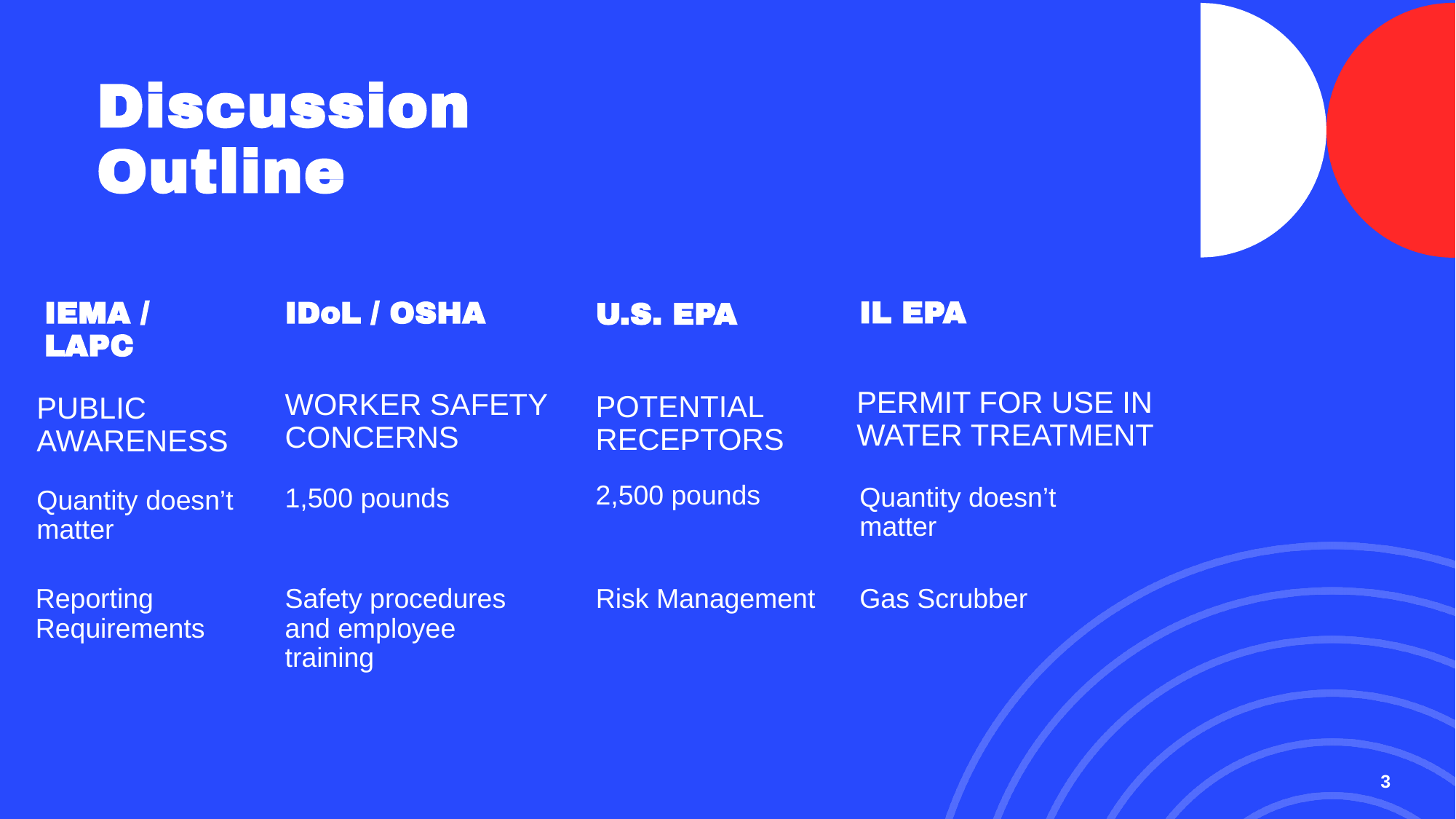

# Discussion Outline
IL EPA
IEMA / LAPC
IDoL / OSHA
U.S. EPA
Permit for use in water treatment
Worker safety concerns
Potential receptors
Public awareness
2,500 pounds
Quantity doesn’t matter
1,500 pounds

Quantity doesn’t matter
Reporting Requirements
Gas Scrubber
Safety procedures and employee training
Risk Management
3